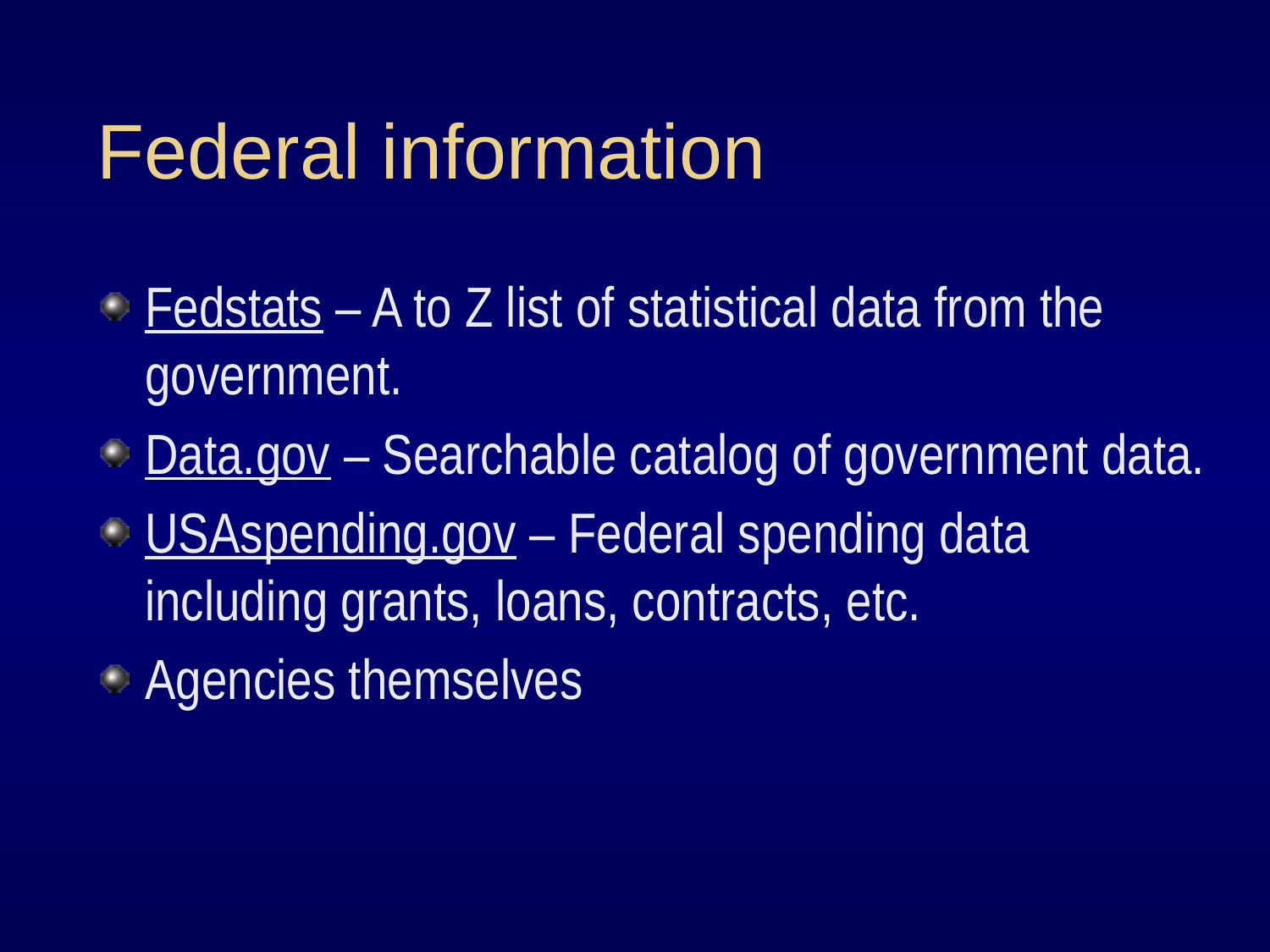

# Federal information
Fedstats – A to Z list of statistical data from the government.
Data.gov – Searchable catalog of government data.
USAspending.gov – Federal spending data including grants, loans, contracts, etc.
Agencies themselves